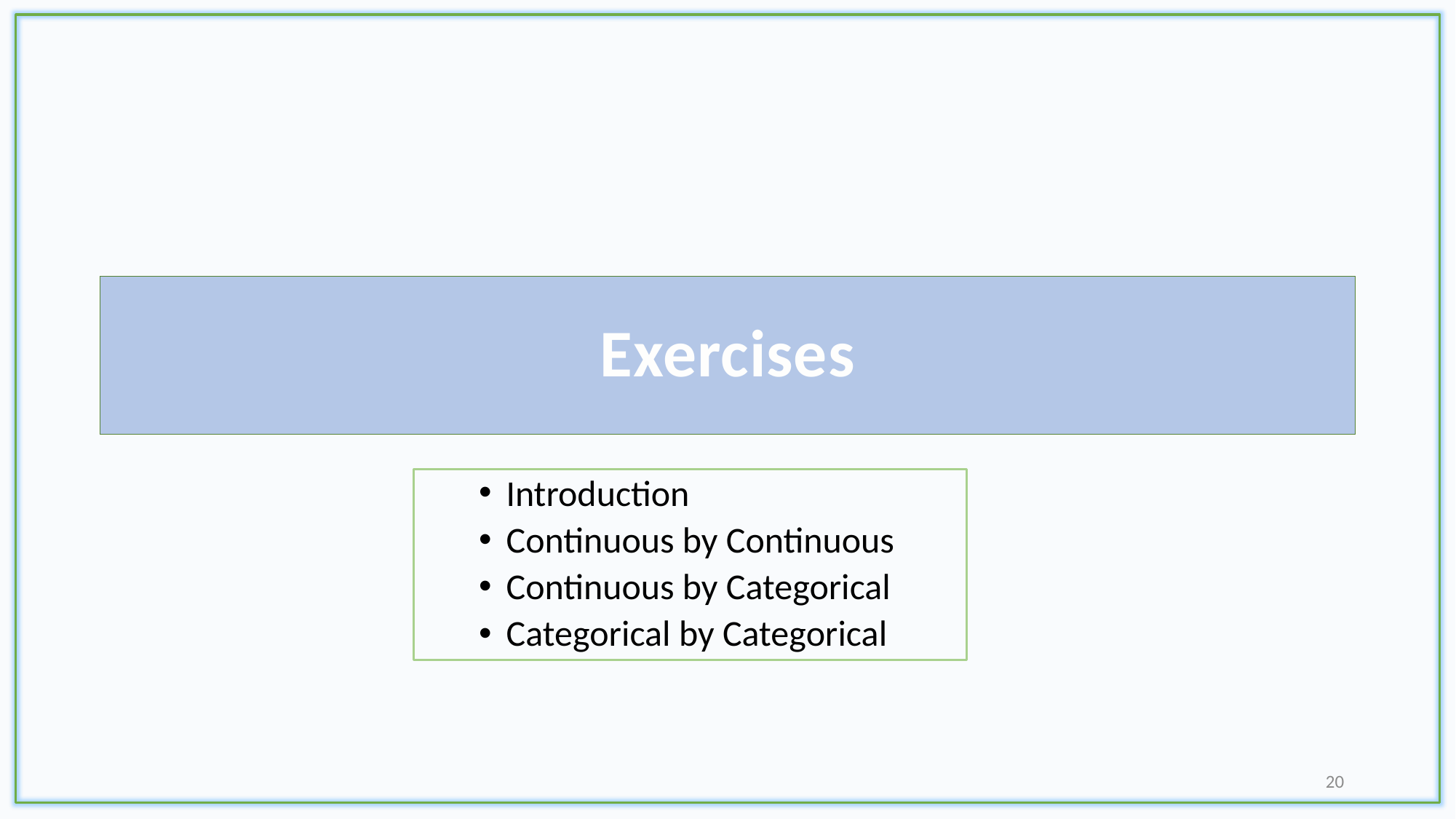

# Exercises
Introduction
Continuous by Continuous
Continuous by Categorical
Categorical by Categorical
20